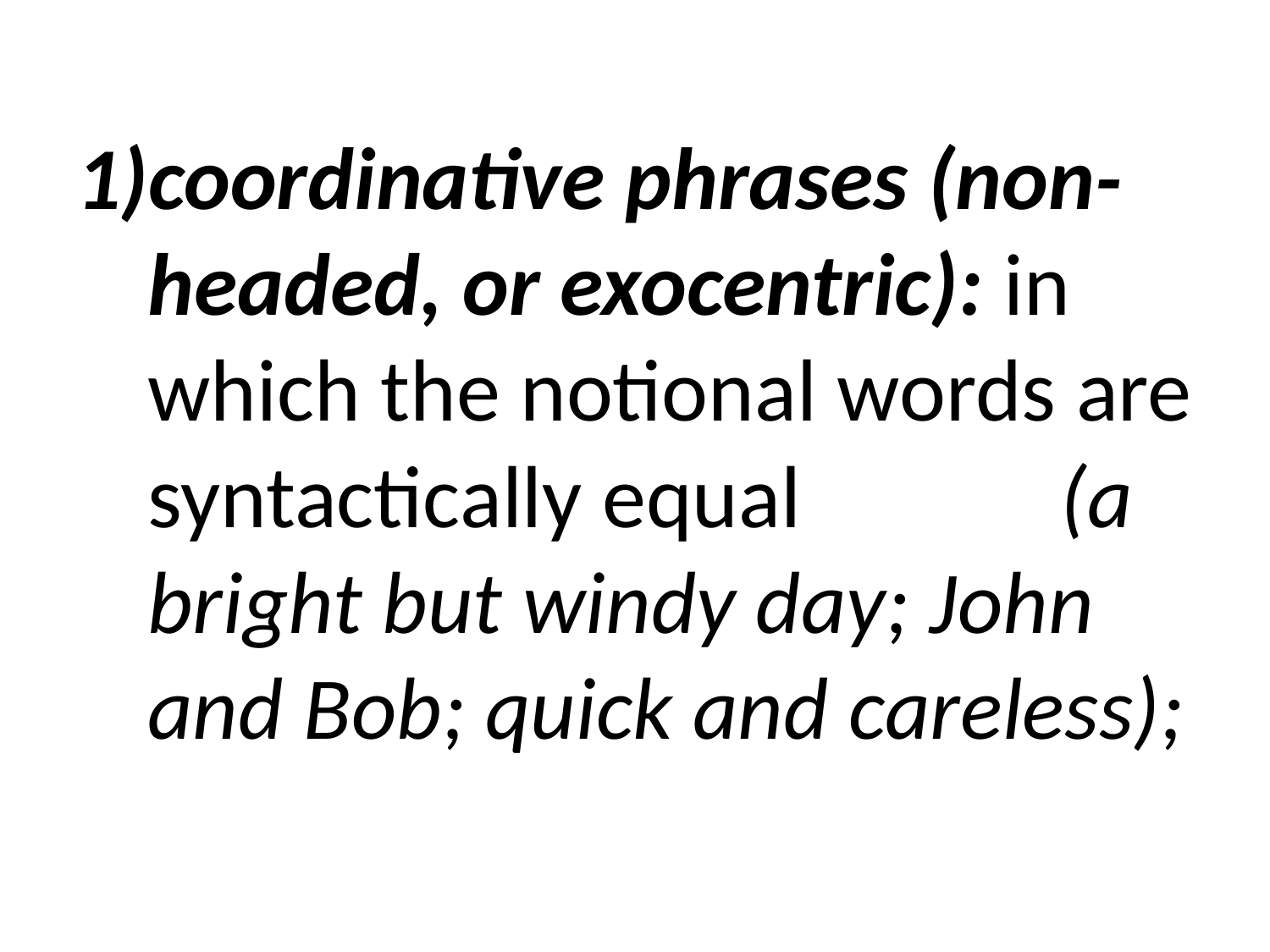

coordinative phrases (non-headed, or exocentric): in which the notional words are syntactically equal             (a bright but windy day; John and Bob; quick and careless);